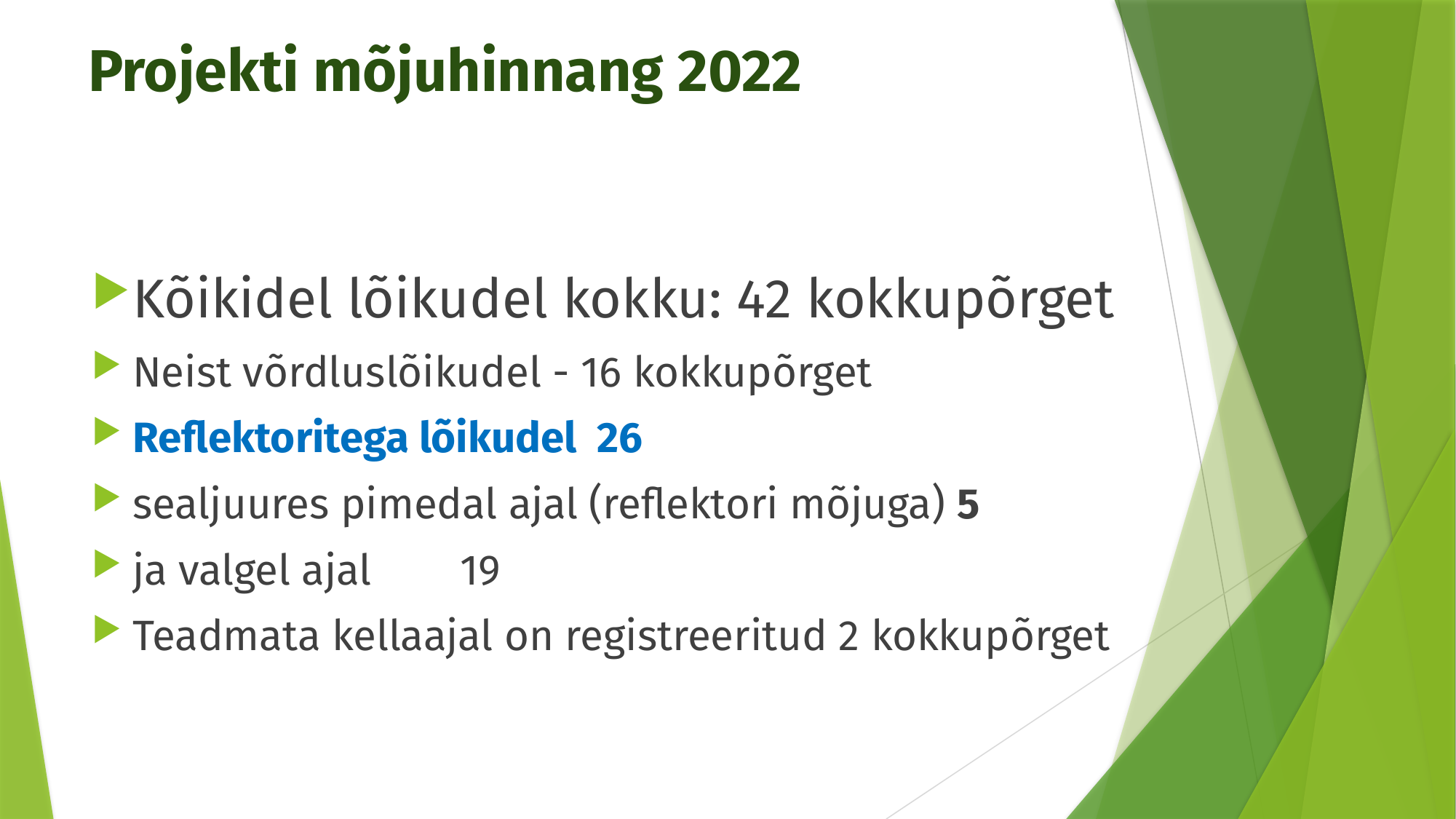

# Projekti mõjuhinnang 2022
Kõikidel lõikudel kokku: 42 kokkupõrget
Neist võrdluslõikudel - 16 kokkupõrget
Reflektoritega lõikudel  26
sealjuures pimedal ajal (reflektori mõjuga) 5
ja valgel ajal	19
Teadmata kellaajal on registreeritud 2 kokkupõrget